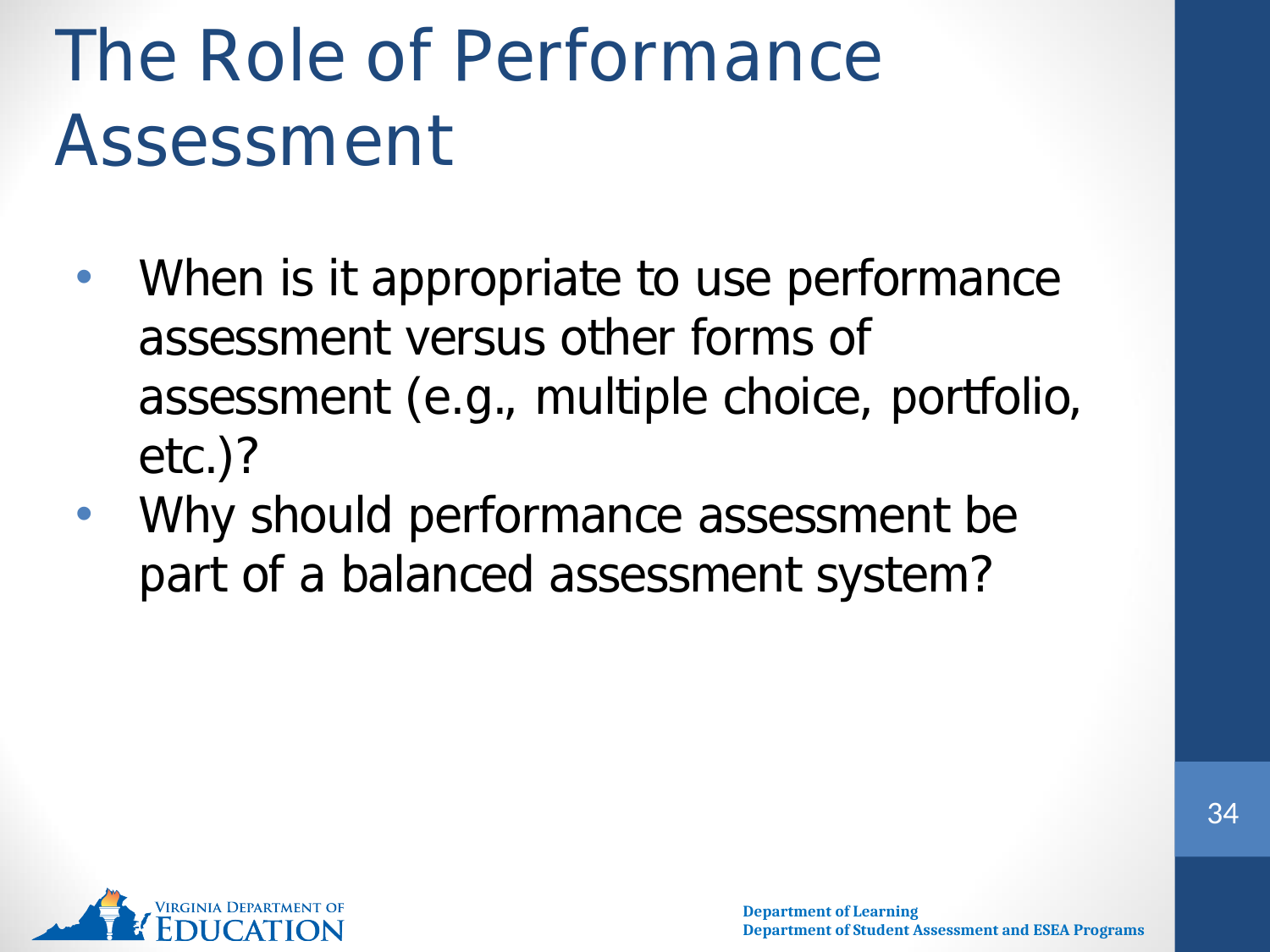

# The Role of Performance Assessment
When is it appropriate to use performance assessment versus other forms of assessment (e.g., multiple choice, portfolio, etc.)?
Why should performance assessment be part of a balanced assessment system?
34